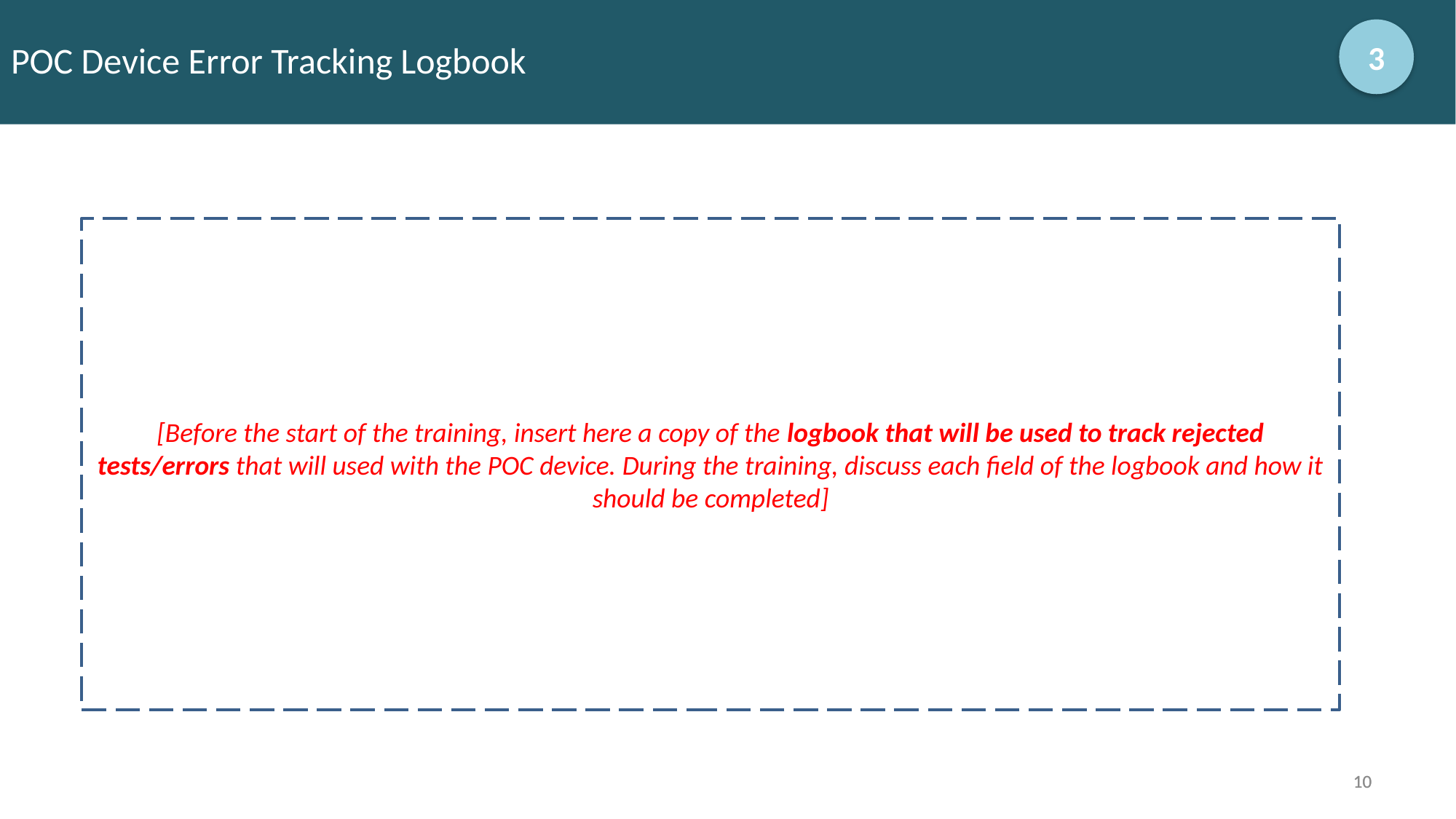

# POC Device Error Tracking Logbook
3
[Before the start of the training, insert here a copy of the logbook that will be used to track rejected tests/errors that will used with the POC device. During the training, discuss each field of the logbook and how it should be completed]
10
10